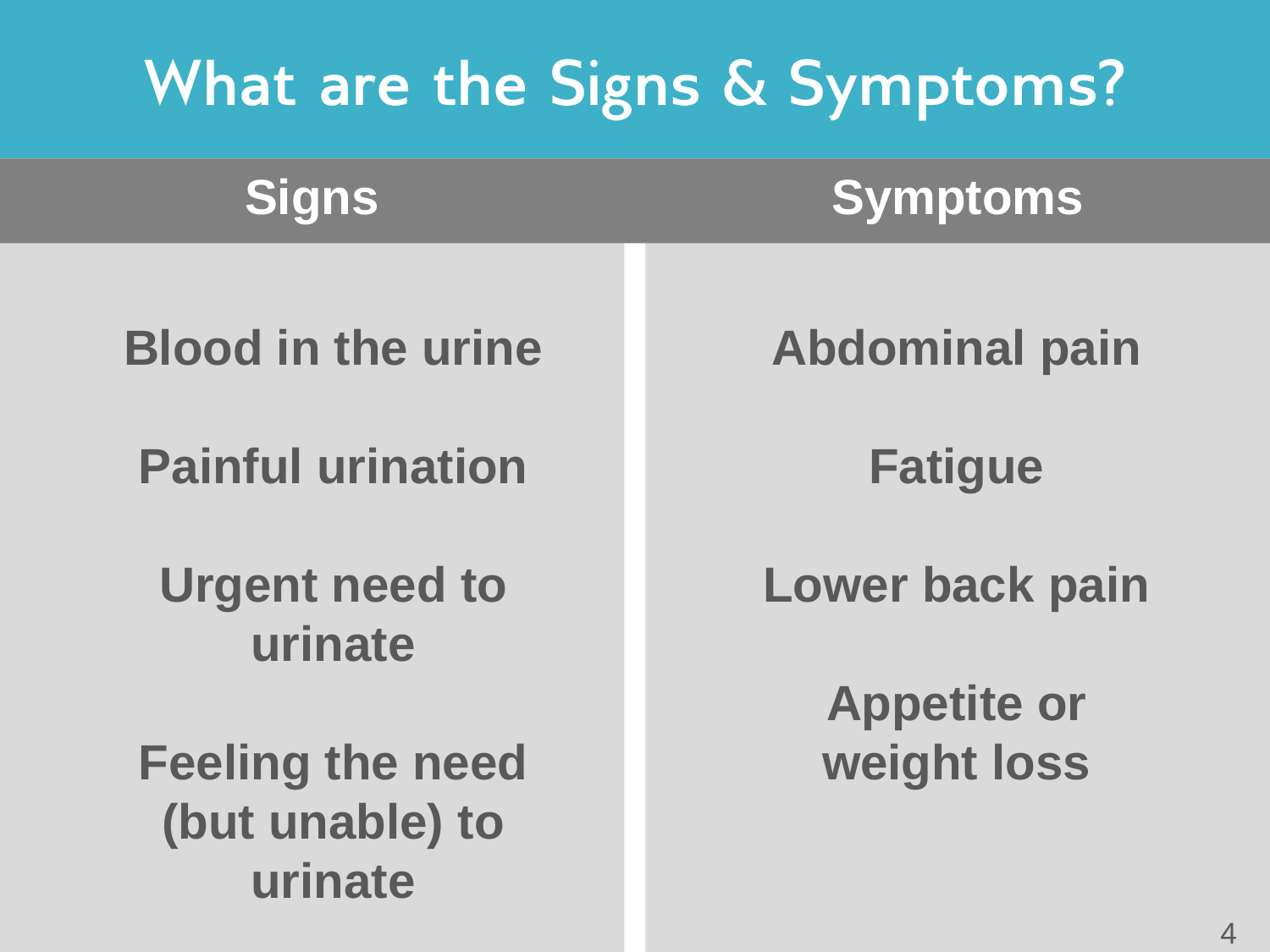

# What are the Signs & Symptoms?

Signs
Symptoms

Blood in the urine

Painful urination

Urgent need to urinate

Feeling the need (but unable) to urinate
Abdominal pain

Fatigue

Lower back pain

Appetite or weight loss
4